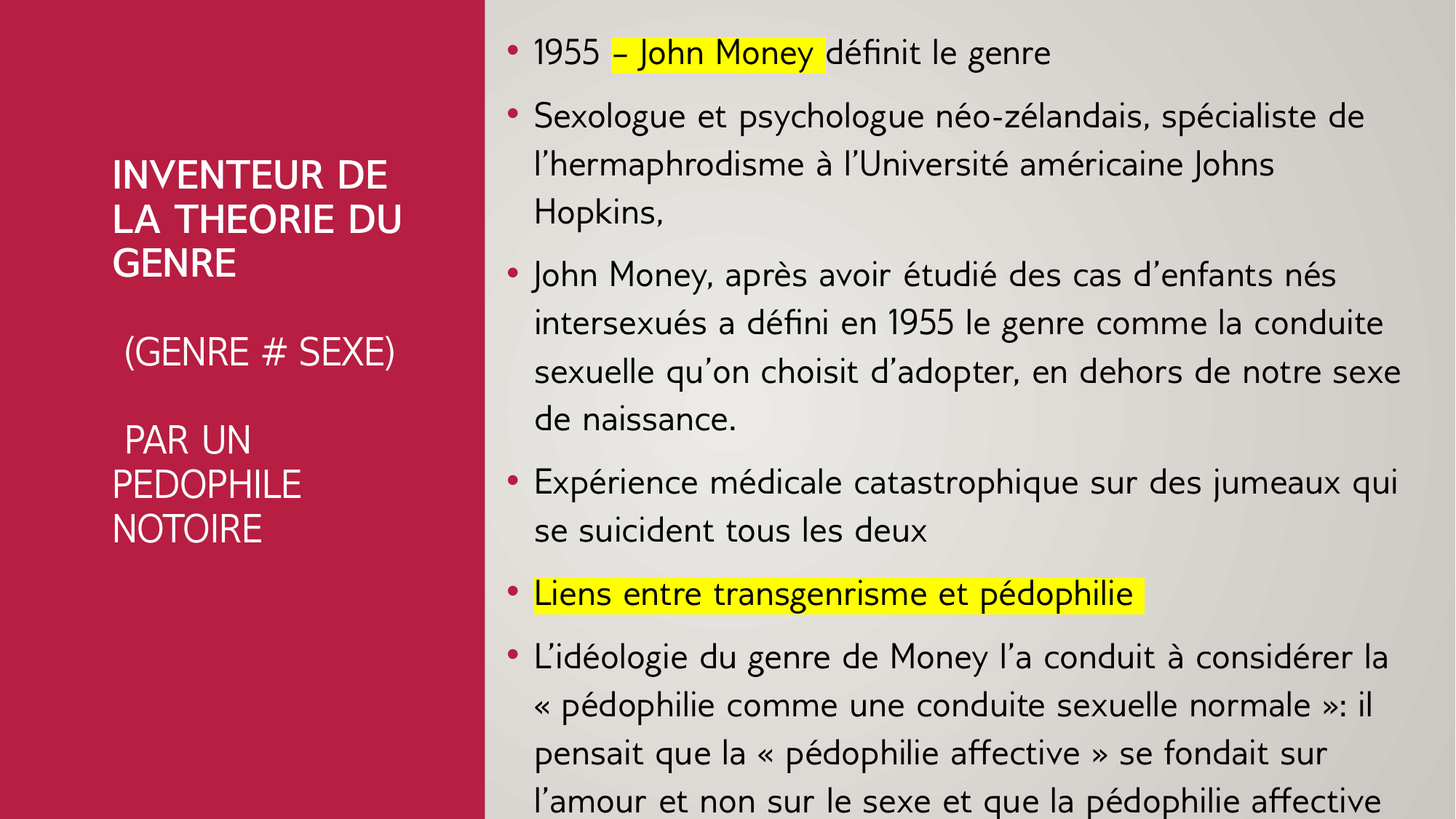

1955 – John Money définit le genre
Sexologue et psychologue néo-zélandais, spécialiste de l’hermaphrodisme à l’Université américaine Johns Hopkins,
John Money, après avoir étudié des cas d’enfants nés intersexués a défini en 1955 le genre comme la conduite sexuelle qu’on choisit d’adopter, en dehors de notre sexe de naissance.
Expérience médicale catastrophique sur des jumeaux qui se suicident tous les deux
Liens entre transgenrisme et pédophilie
L’idéologie du genre de Money l’a conduit à considérer la « pédophilie comme une conduite sexuelle normale »: il pensait que la « pédophilie affective » se fondait sur l’amour et non sur le sexe et que la pédophilie affective était causée par un surplus d’amour parental qui devenait érotique, et n’était donc pas un trouble du comportement.
# Inventeur de la theorie du genre (genre # sexe) par un pedophile notoire